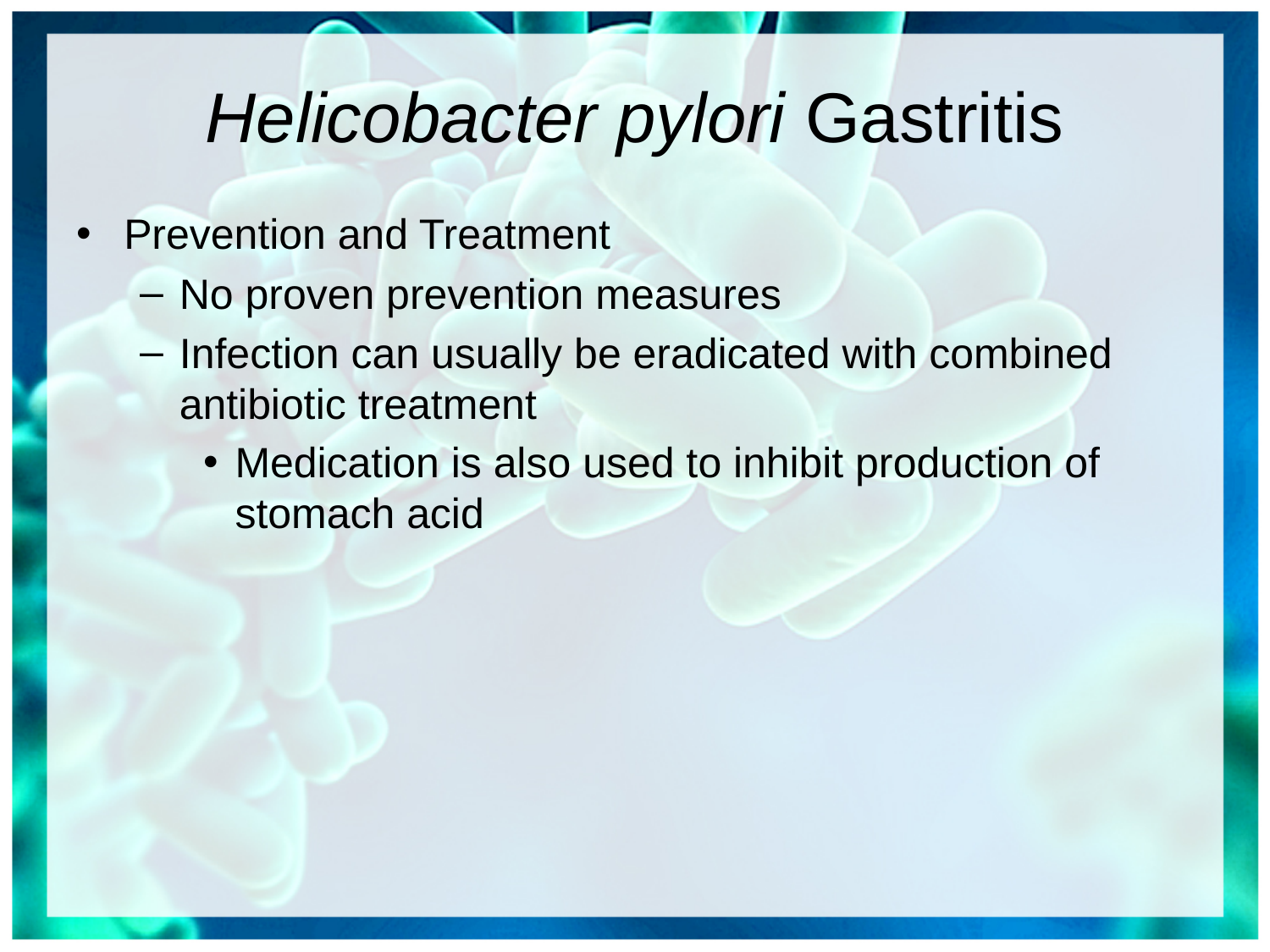

# Helicobacter pylori Gastritis
Prevention and Treatment
No proven prevention measures
Infection can usually be eradicated with combined antibiotic treatment
Medication is also used to inhibit production of stomach acid